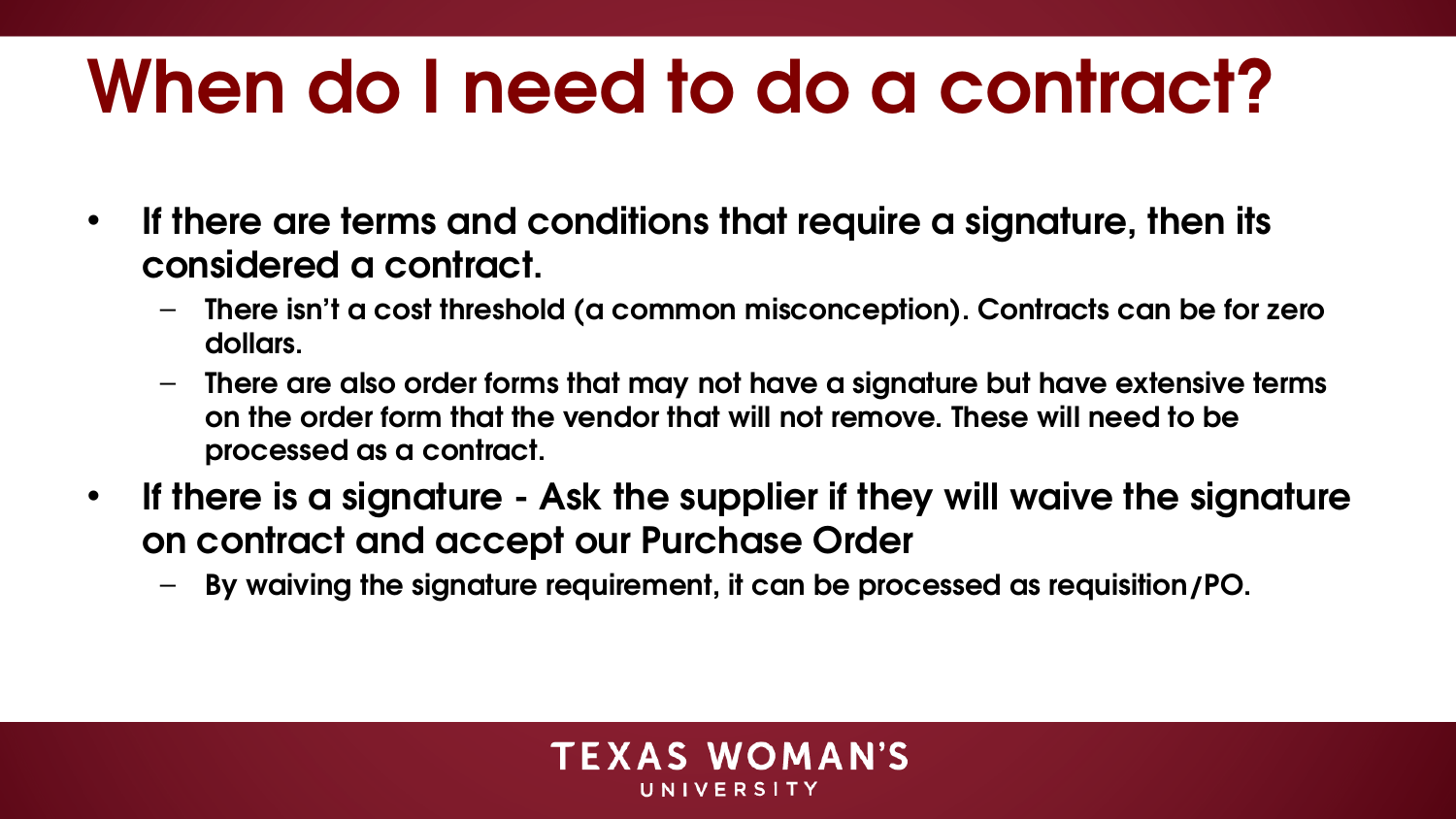

# When do I need to do a contract?
If there are terms and conditions that require a signature, then its considered a contract.
There isn’t a cost threshold (a common misconception). Contracts can be for zero dollars.
There are also order forms that may not have a signature but have extensive terms on the order form that the vendor that will not remove. These will need to be processed as a contract.
If there is a signature - Ask the supplier if they will waive the signature on contract and accept our Purchase Order
By waiving the signature requirement, it can be processed as requisition/PO.